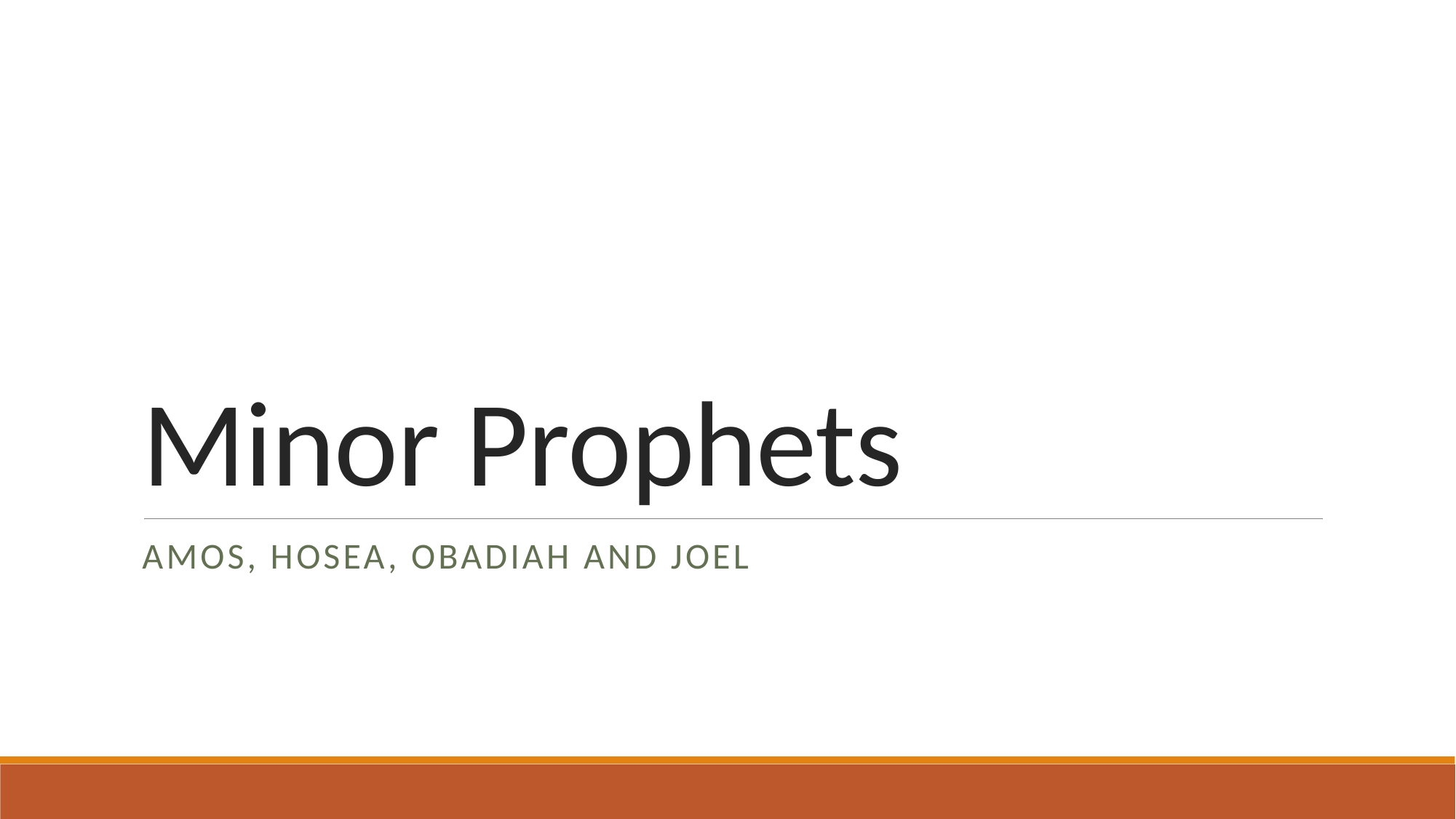

# Minor Prophets
Amos, hosea, Obadiah and joel